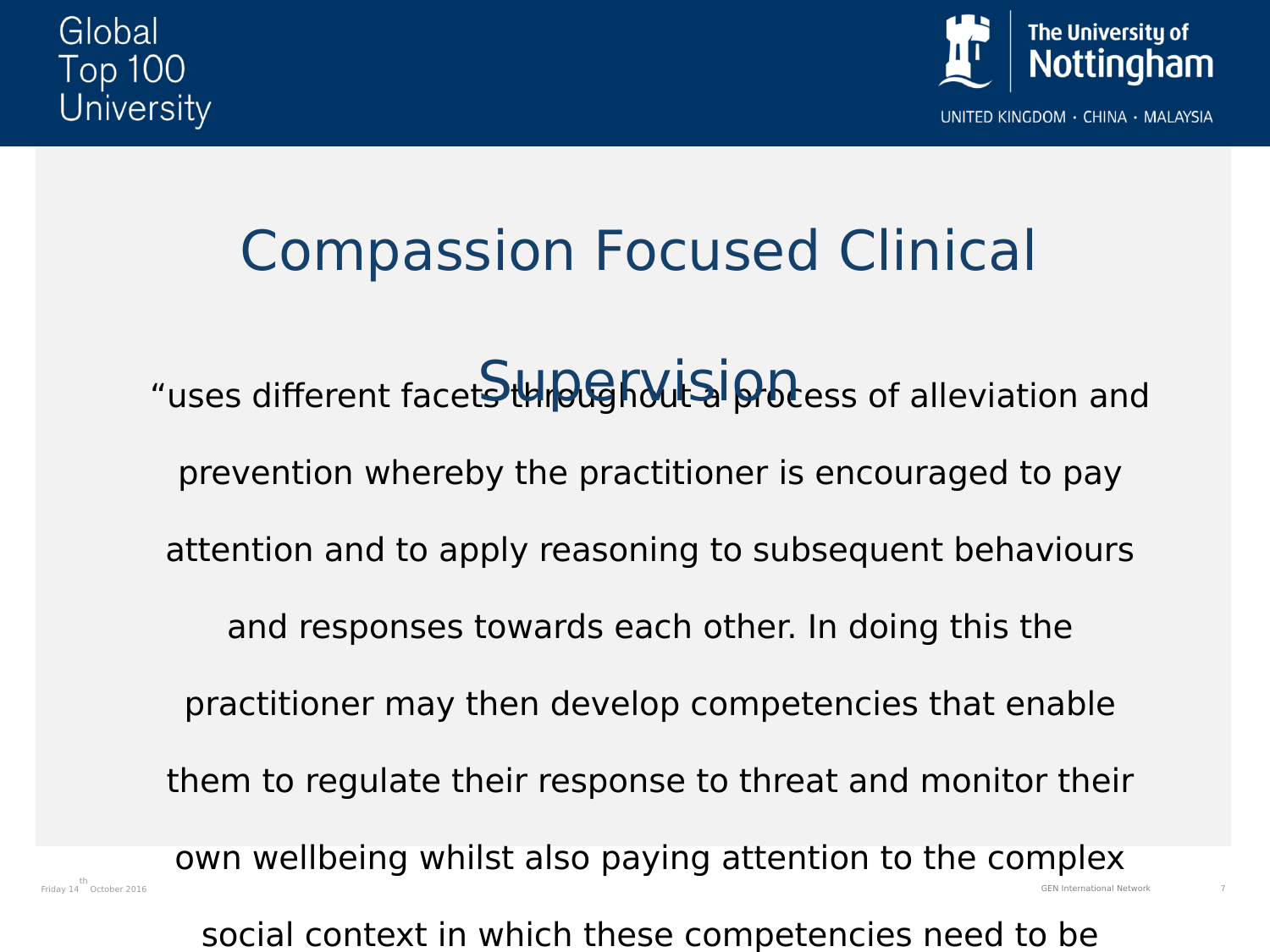

Compassion Focused Clinical Supervision
“uses different facets throughout a process of alleviation and prevention whereby the practitioner is encouraged to pay attention and to apply reasoning to subsequent behaviours and responses towards each other. In doing this the practitioner may then develop competencies that enable them to regulate their response to threat and monitor their own wellbeing whilst also paying attention to the complex social context in which these competencies need to be applied.”
GEN International Network
7
Friday 14th October 2016